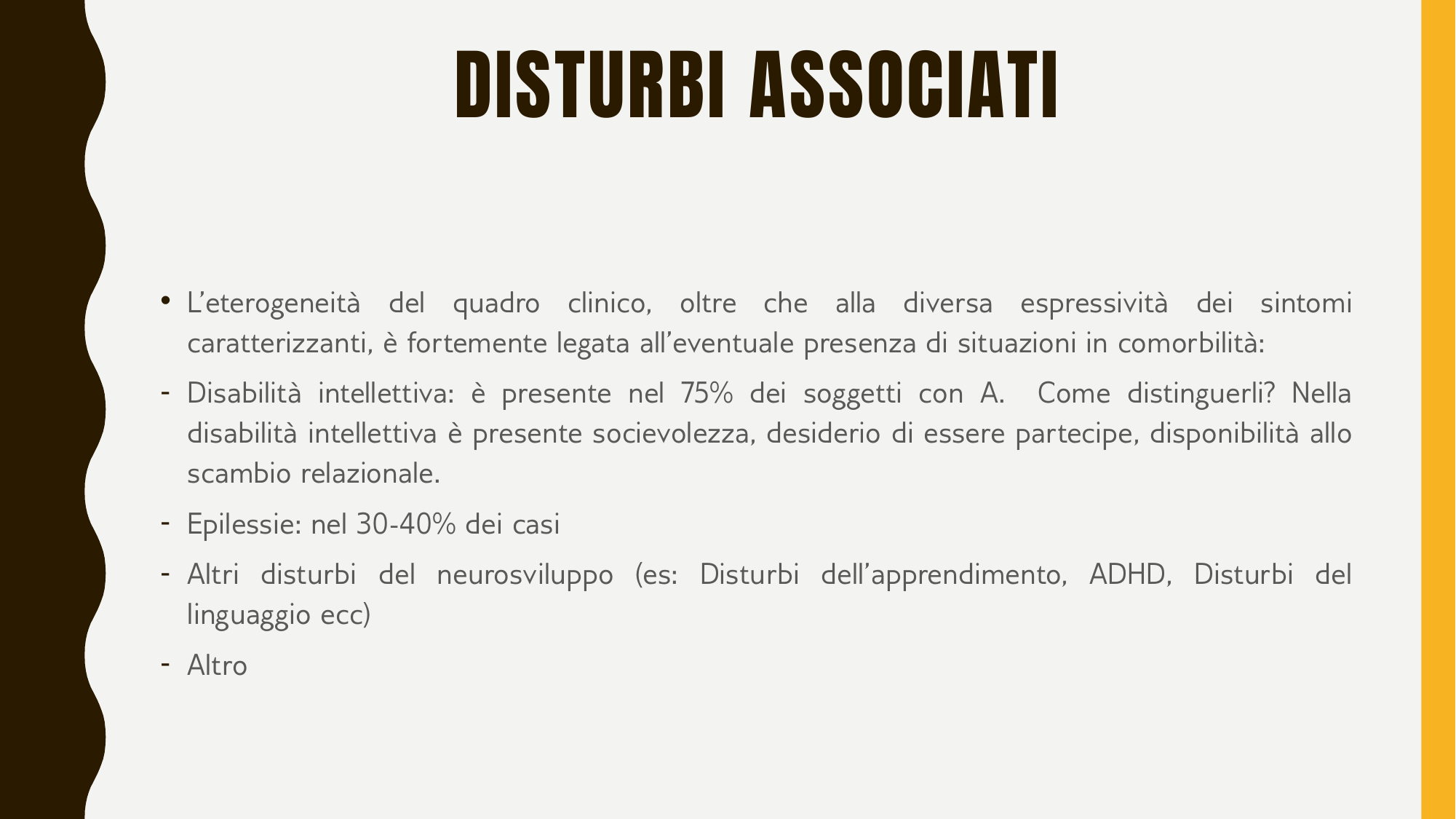

# Disturbi associati
L’eterogeneità del quadro clinico, oltre che alla diversa espressività dei sintomi caratterizzanti, è fortemente legata all’eventuale presenza di situazioni in comorbilità:
Disabilità intellettiva: è presente nel 75% dei soggetti con A.  Come distinguerli? Nella disabilità intellettiva è presente socievolezza, desiderio di essere partecipe, disponibilità allo scambio relazionale.
Epilessie: nel 30-40% dei casi
Altri disturbi del neurosviluppo (es: Disturbi dell’apprendimento, ADHD, Disturbi del linguaggio ecc)
Altro